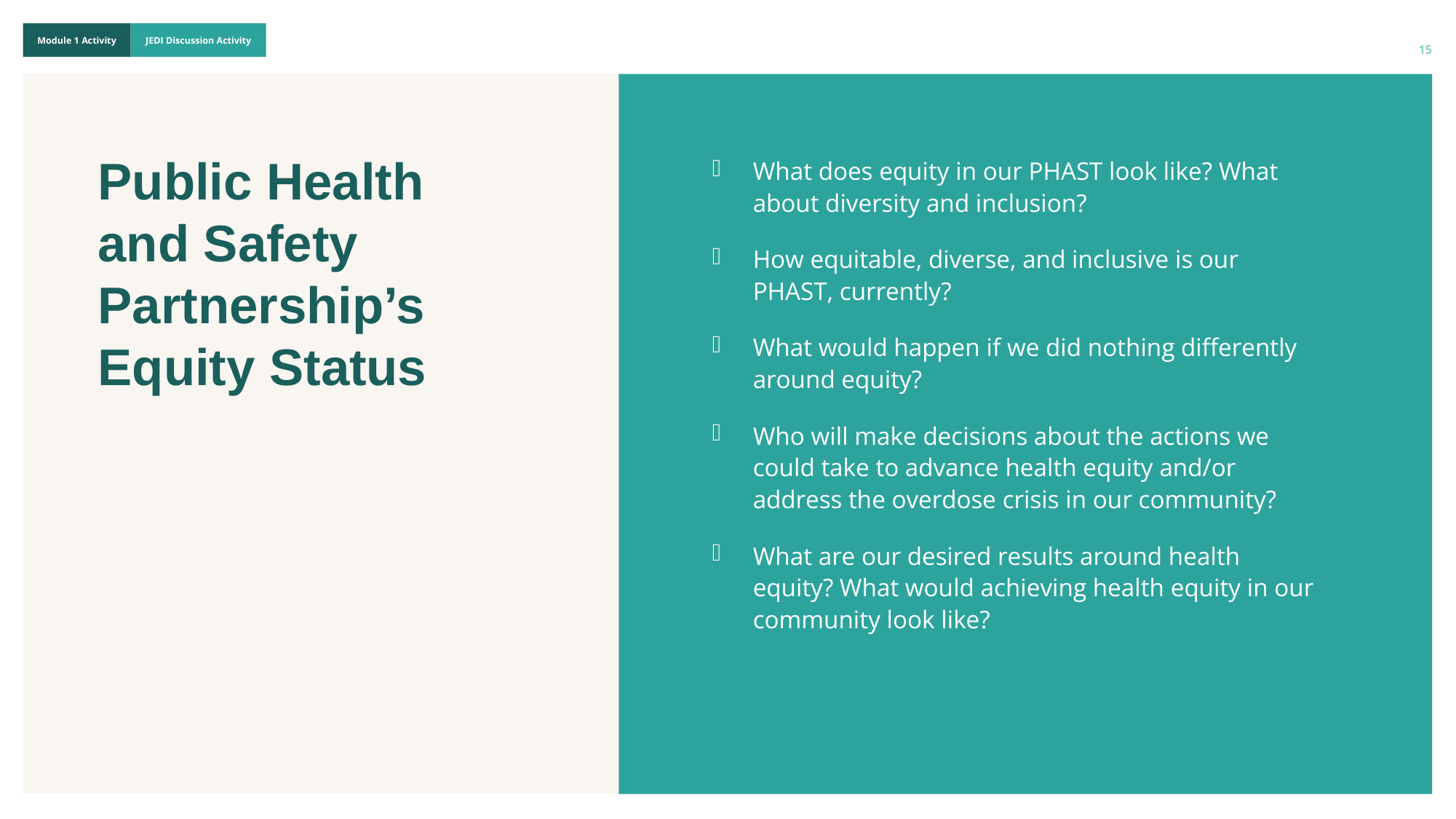

15
Public Health and Safety Partnership’s  Equity Status
What does equity in our PHAST look like? What about diversity and inclusion?
How equitable, diverse, and inclusive is our PHAST, currently?
What would happen if we did nothing differently around equity?
Who will make decisions about the actions we could take to advance health equity and/or address the overdose crisis in our community?
What are our desired results around health equity? What would achieving health equity in our community look like?